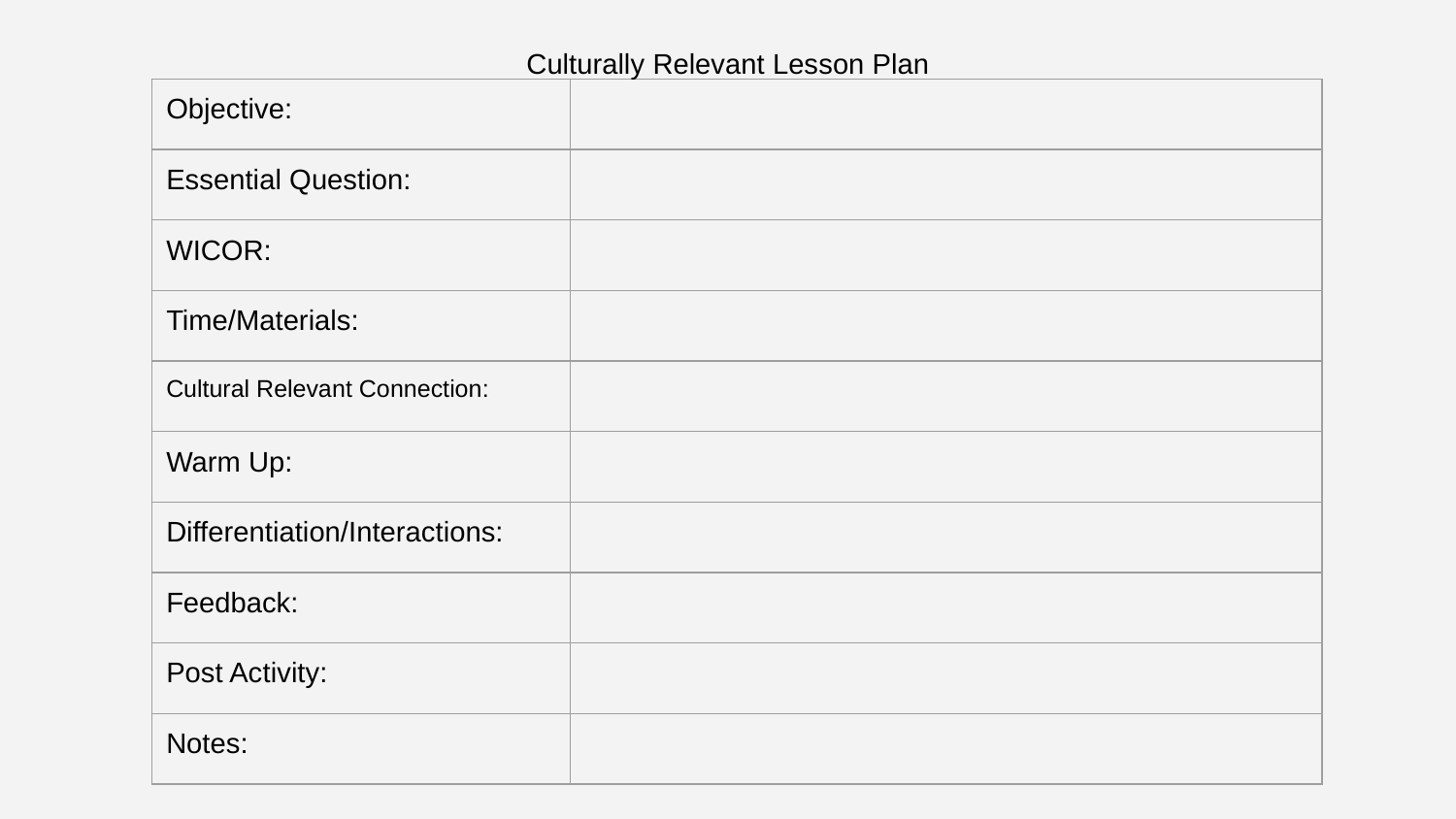

Culturally Relevant Lesson Plan
| Objective: |  |
| --- | --- |
| Essential Question: |  |
| WICOR: |  |
| Time/Materials: |  |
| Cultural Relevant Connection: |  |
| Warm Up: |  |
| Differentiation/Interactions: |  |
| Feedback: |  |
| Post Activity: |  |
| Notes: |  |